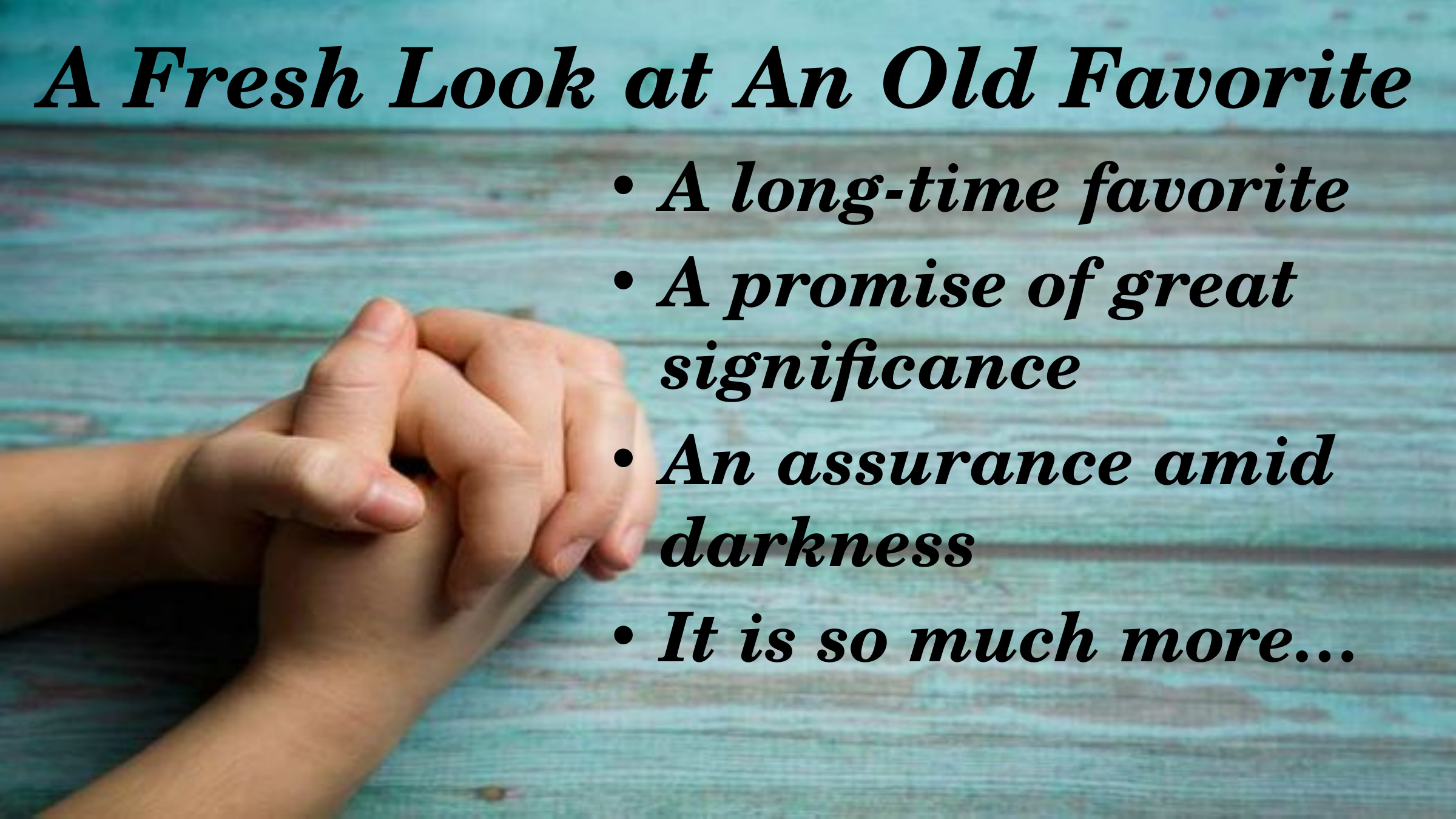

# A Fresh Look at An Old Favorite
A long-time favorite
A promise of great significance
An assurance amid darkness
It is so much more…